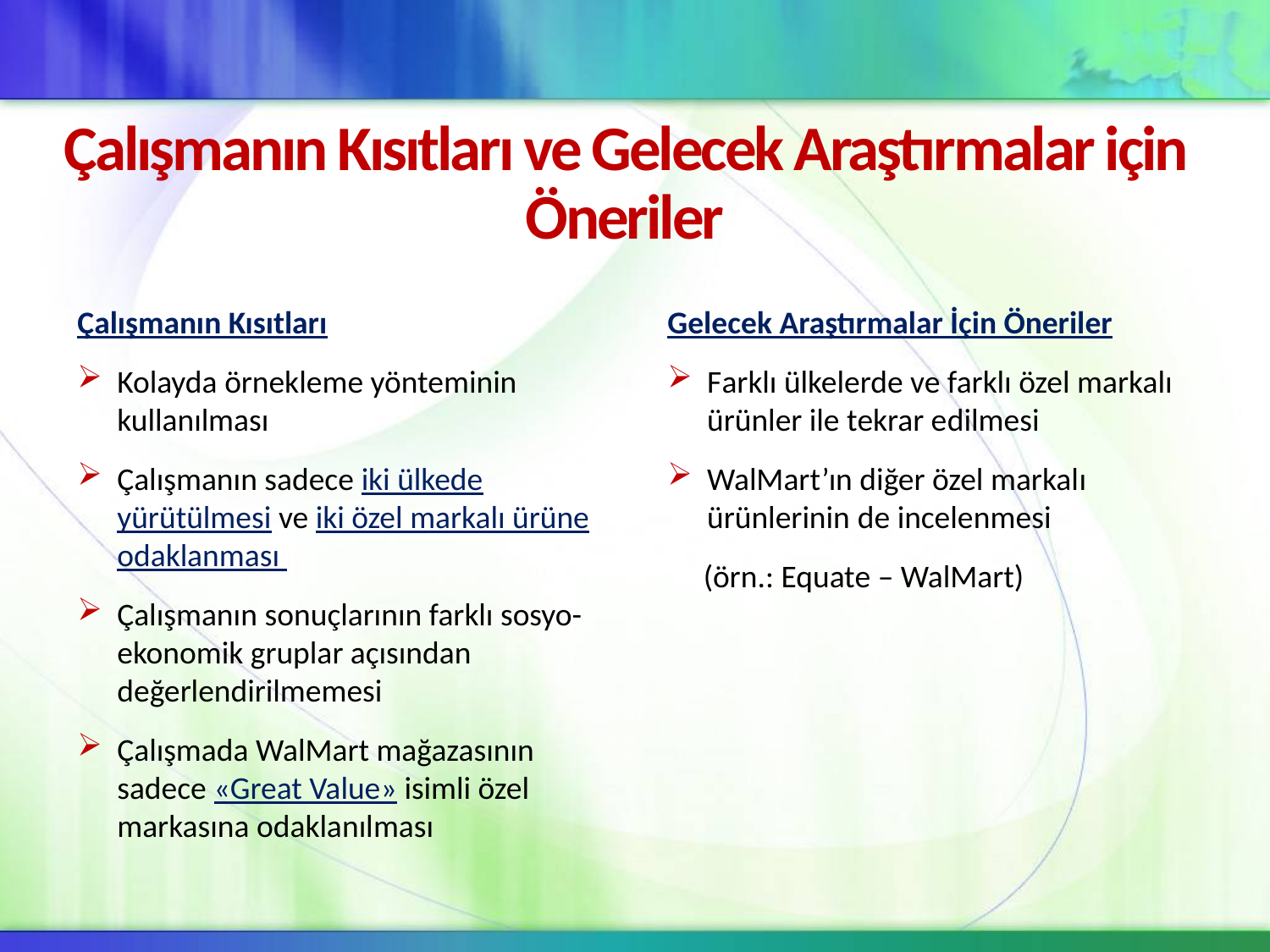

# Çalışmanın Kısıtları ve Gelecek Araştırmalar için Öneriler
Çalışmanın Kısıtları
Kolayda örnekleme yönteminin kullanılması
Çalışmanın sadece iki ülkede yürütülmesi ve iki özel markalı ürüne odaklanması
Çalışmanın sonuçlarının farklı sosyo-ekonomik gruplar açısından değerlendirilmemesi
Çalışmada WalMart mağazasının sadece «Great Value» isimli özel markasına odaklanılması

Gelecek Araştırmalar İçin Öneriler
Farklı ülkelerde ve farklı özel markalı ürünler ile tekrar edilmesi
WalMart’ın diğer özel markalı ürünlerinin de incelenmesi
     (örn.: Equate – WalMart)